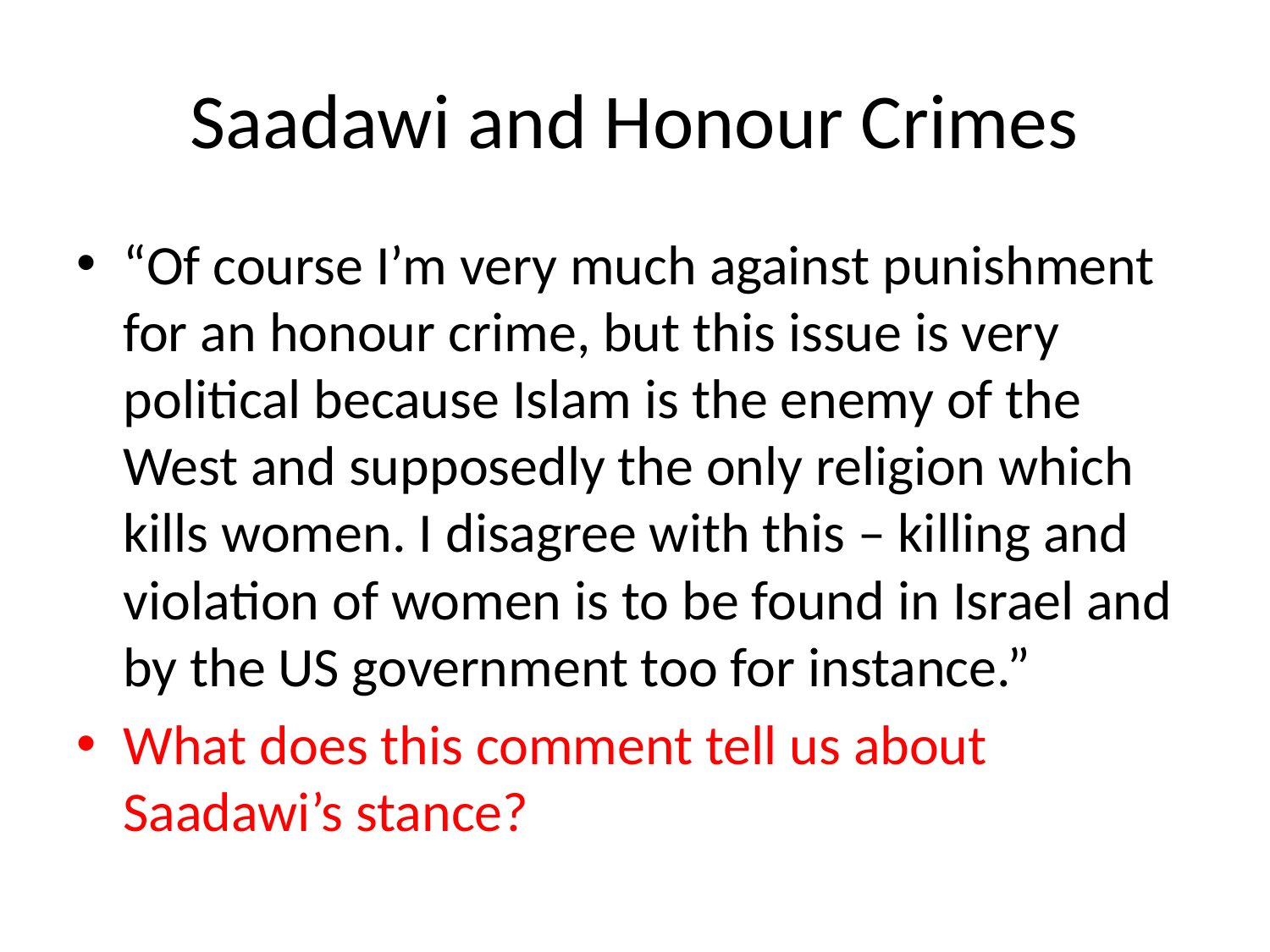

# Saadawi and Honour Crimes
“Of course I’m very much against punishment for an honour crime, but this issue is very political because Islam is the enemy of the West and supposedly the only religion which kills women. I disagree with this – killing and violation of women is to be found in Israel and by the US government too for instance.”
What does this comment tell us about Saadawi’s stance?